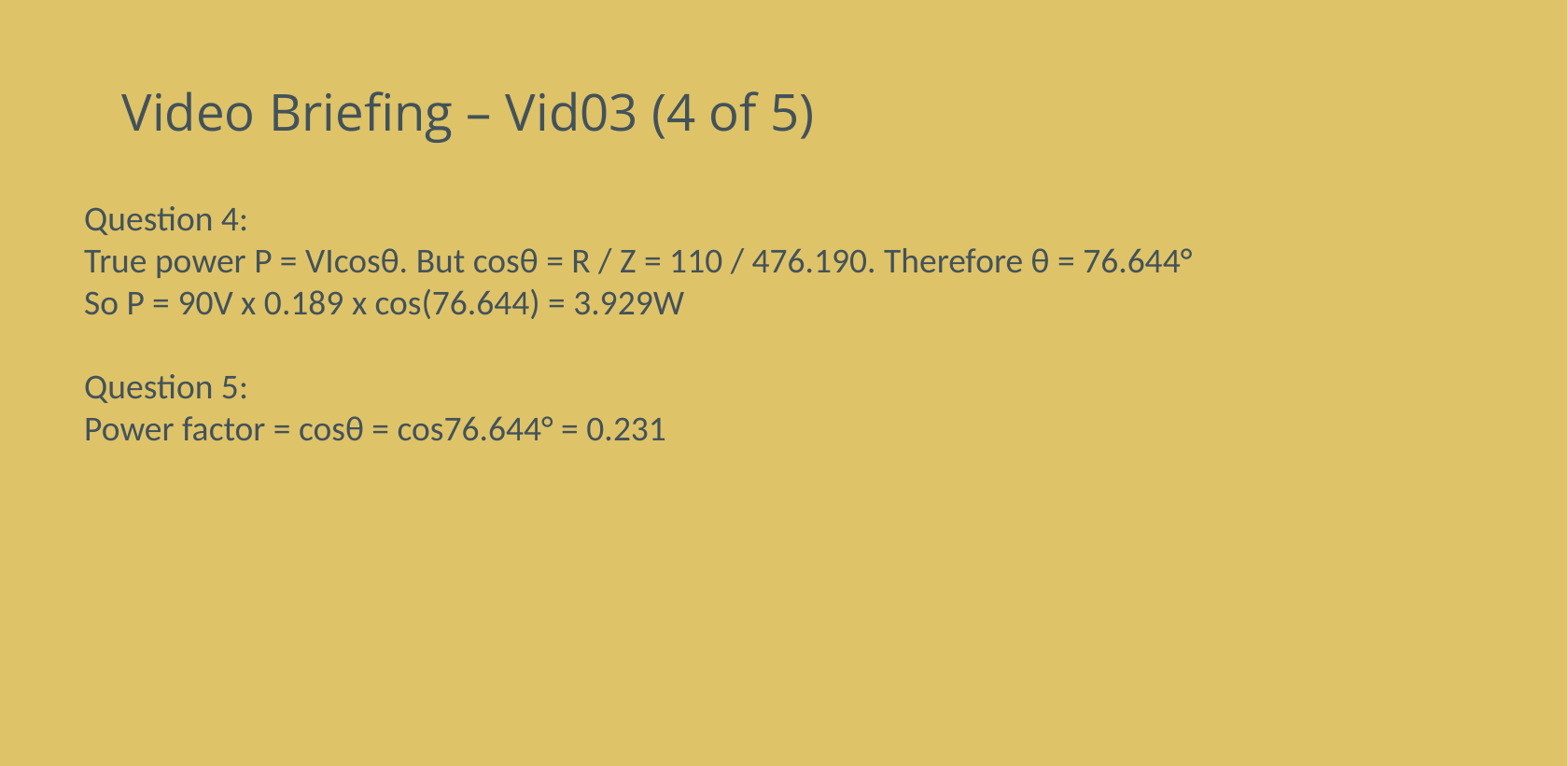

# Video Briefing – Vid03 (4 of 5)
Question 4:
True power P = VIcosθ. But cosθ = R / Z = 110 / 476.190. Therefore θ = 76.644°
So P = 90V x 0.189 x cos(76.644) = 3.929W

Question 5:
Power factor = cosθ = cos76.644° = 0.231